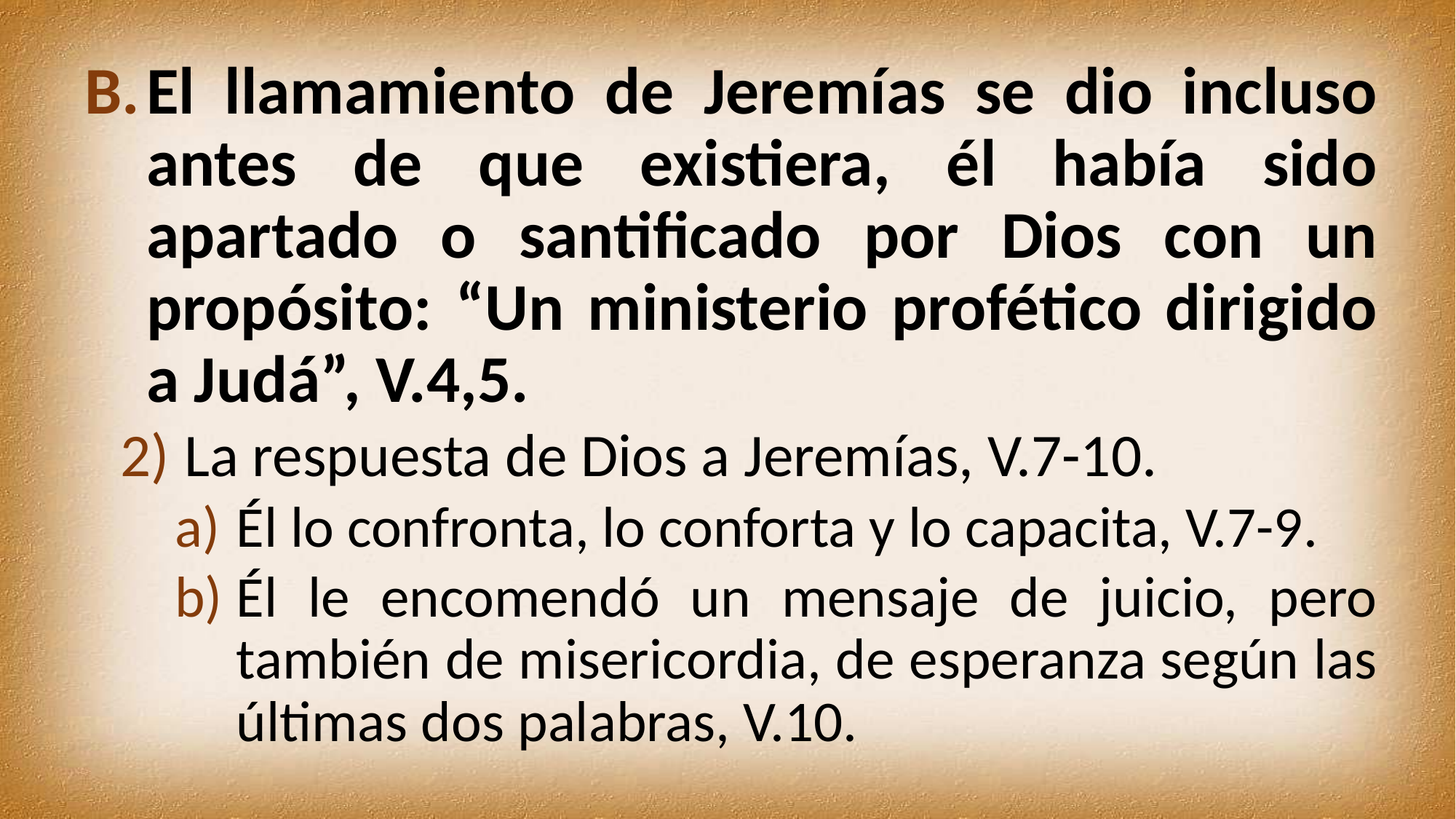

El llamamiento de Jeremías se dio incluso antes de que existiera, él había sido apartado o santificado por Dios con un propósito: “Un ministerio profético dirigido a Judá”, V.4,5.
La respuesta de Dios a Jeremías, V.7-10.
Él lo confronta, lo conforta y lo capacita, V.7-9.
Él le encomendó un mensaje de juicio, pero también de misericordia, de esperanza según las últimas dos palabras, V.10.